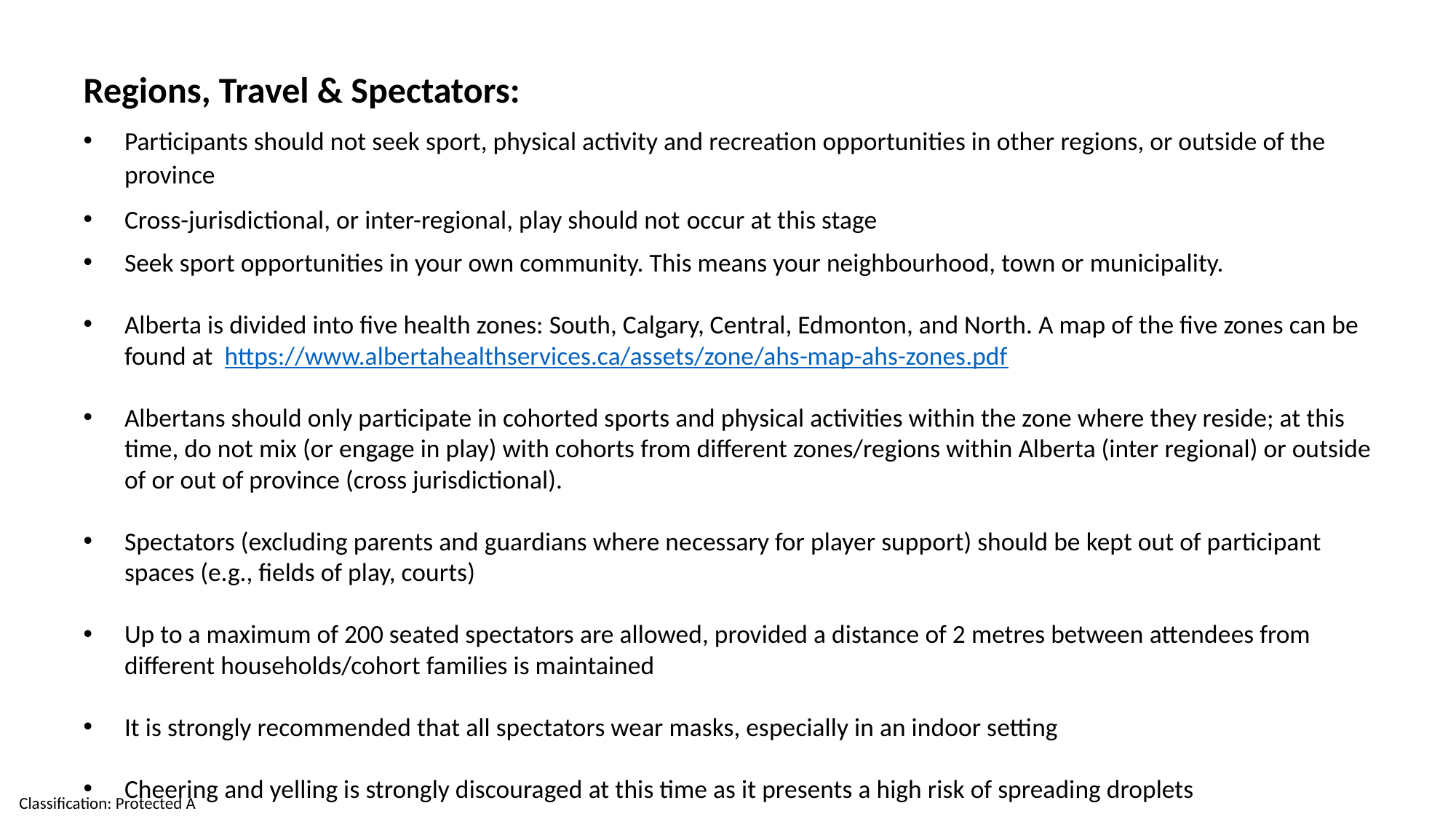

Regions, Travel & Spectators:
Participants should not seek sport, physical activity and recreation opportunities in other regions, or outside of the province
Cross-jurisdictional, or inter-regional, play should not occur at this stage
Seek sport opportunities in your own community. This means your neighbourhood, town or municipality.

Alberta is divided into five health zones: South, Calgary, Central, Edmonton, and North. A map of the five zones can be found at  https://www.albertahealthservices.ca/assets/zone/ahs-map-ahs-zones.pdf

Albertans should only participate in cohorted sports and physical activities within the zone where they reside; at this time, do not mix (or engage in play) with cohorts from different zones/regions within Alberta (inter regional) or outside of or out of province (cross jurisdictional).

Spectators (excluding parents and guardians where necessary for player support) should be kept out of participant spaces (e.g., fields of play, courts)

Up to a maximum of 200 seated spectators are allowed, provided a distance of 2 metres between attendees from different households/cohort families is maintained

It is strongly recommended that all spectators wear masks, especially in an indoor setting

Cheering and yelling is strongly discouraged at this time as it presents a high risk of spreading droplets